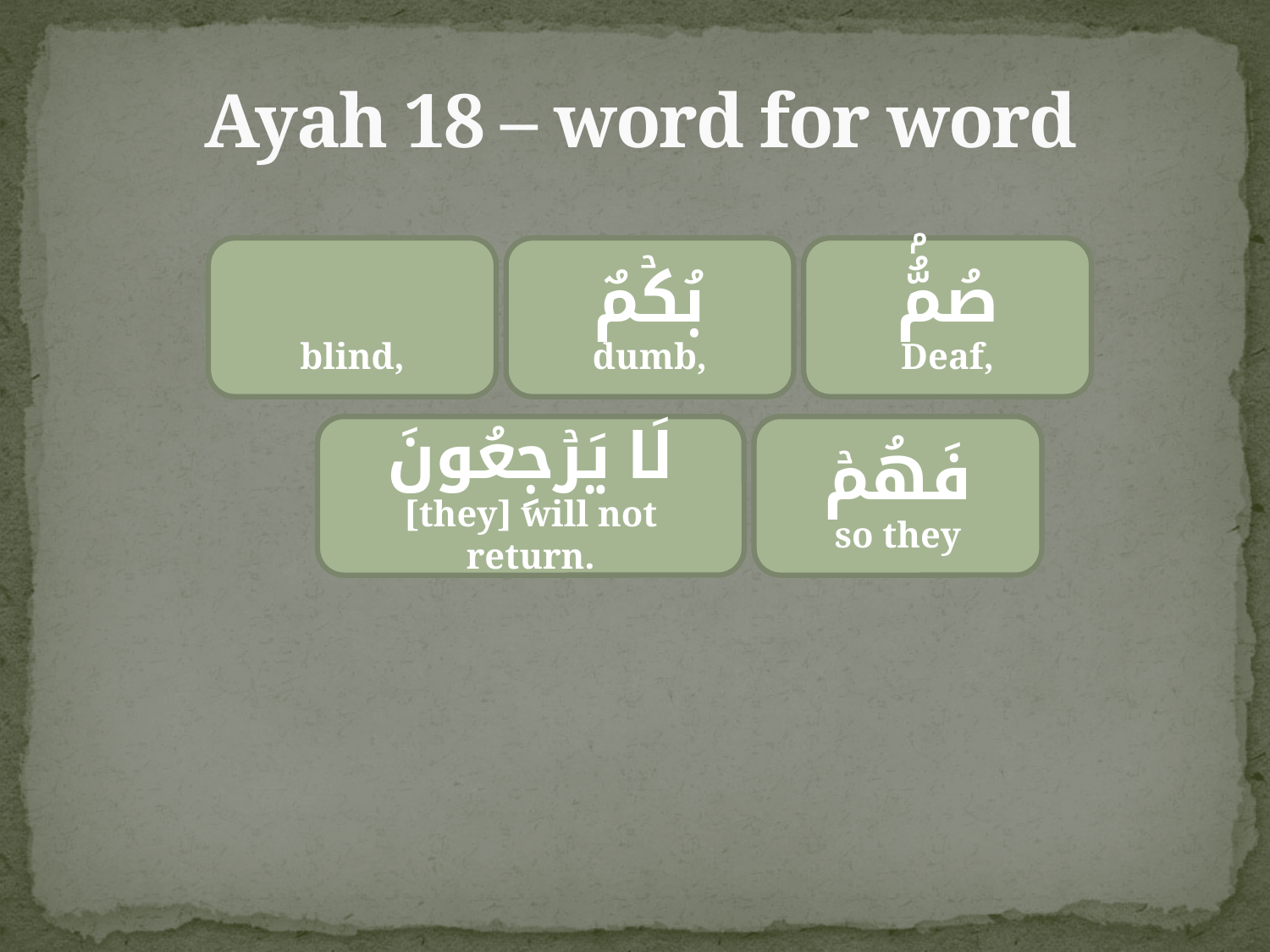

# Ayah 18 – word for word
عُمۡىٌ۬
blind,
بُكۡمٌ
dumb,
صُمُّۢ
Deaf,

لَا يَرۡجِعُونَ
[they] will not return.

فَهُمۡ
so they